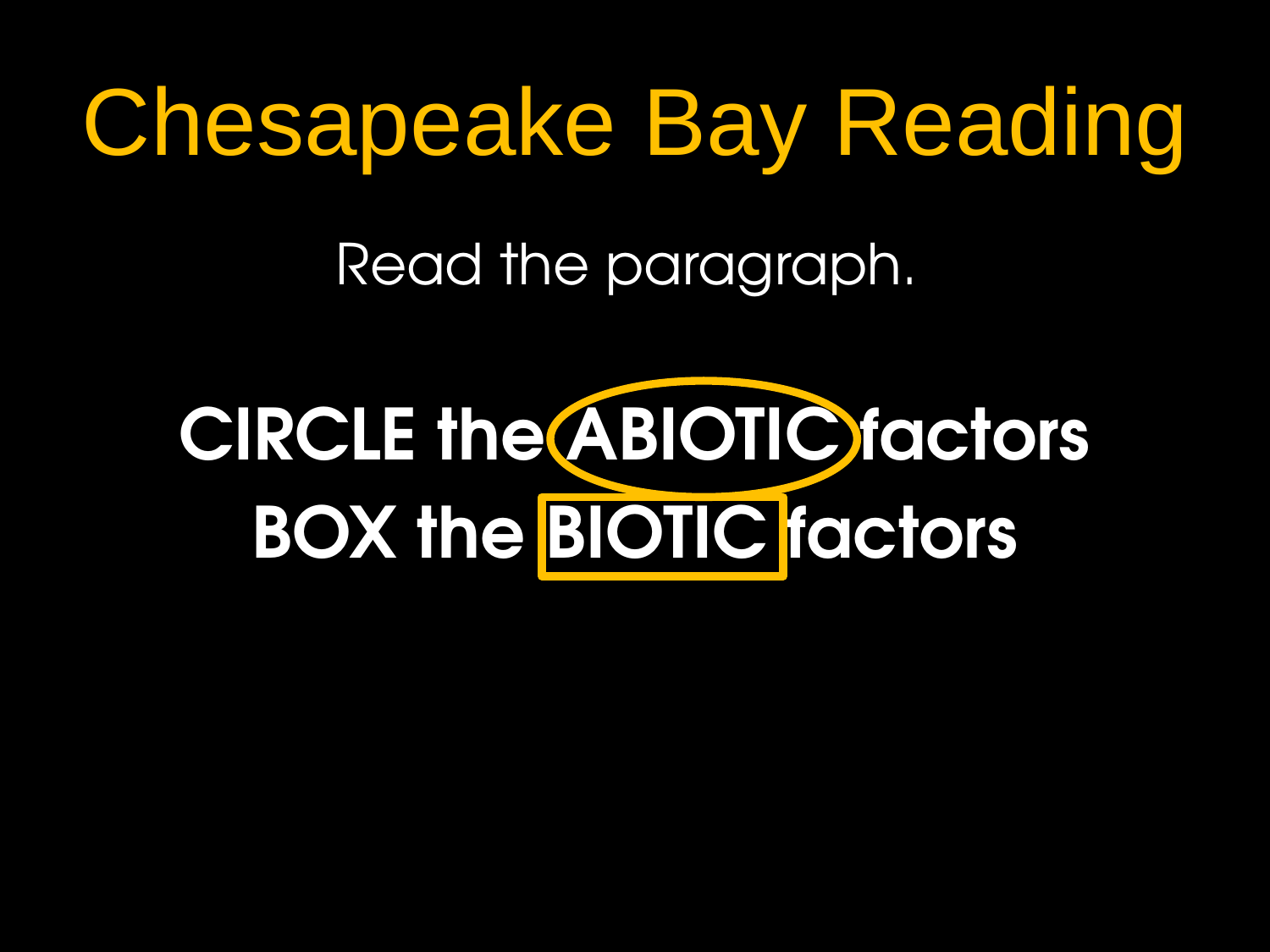

# Chesapeake Bay Reading
Read the paragraph.

CIRCLE the ABIOTIC factors
BOX the BIOTIC factors